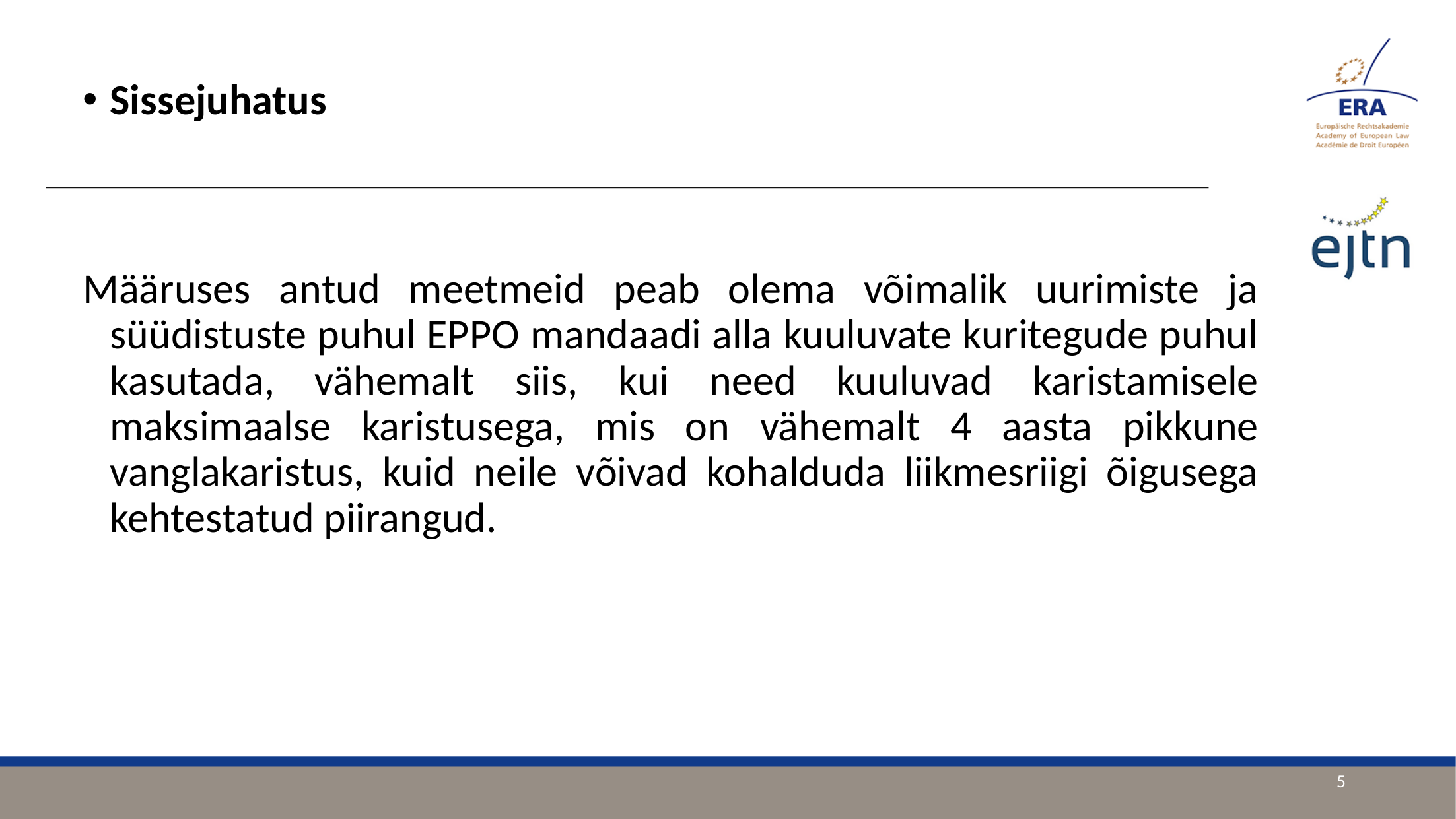

Sissejuhatus

Määruses antud meetmeid peab olema võimalik uurimiste ja süüdistuste puhul EPPO mandaadi alla kuuluvate kuritegude puhul kasutada, vähemalt siis, kui need kuuluvad karistamisele maksimaalse karistusega, mis on vähemalt 4 aasta pikkune vanglakaristus, kuid neile võivad kohalduda liikmesriigi õigusega kehtestatud piirangud.
5